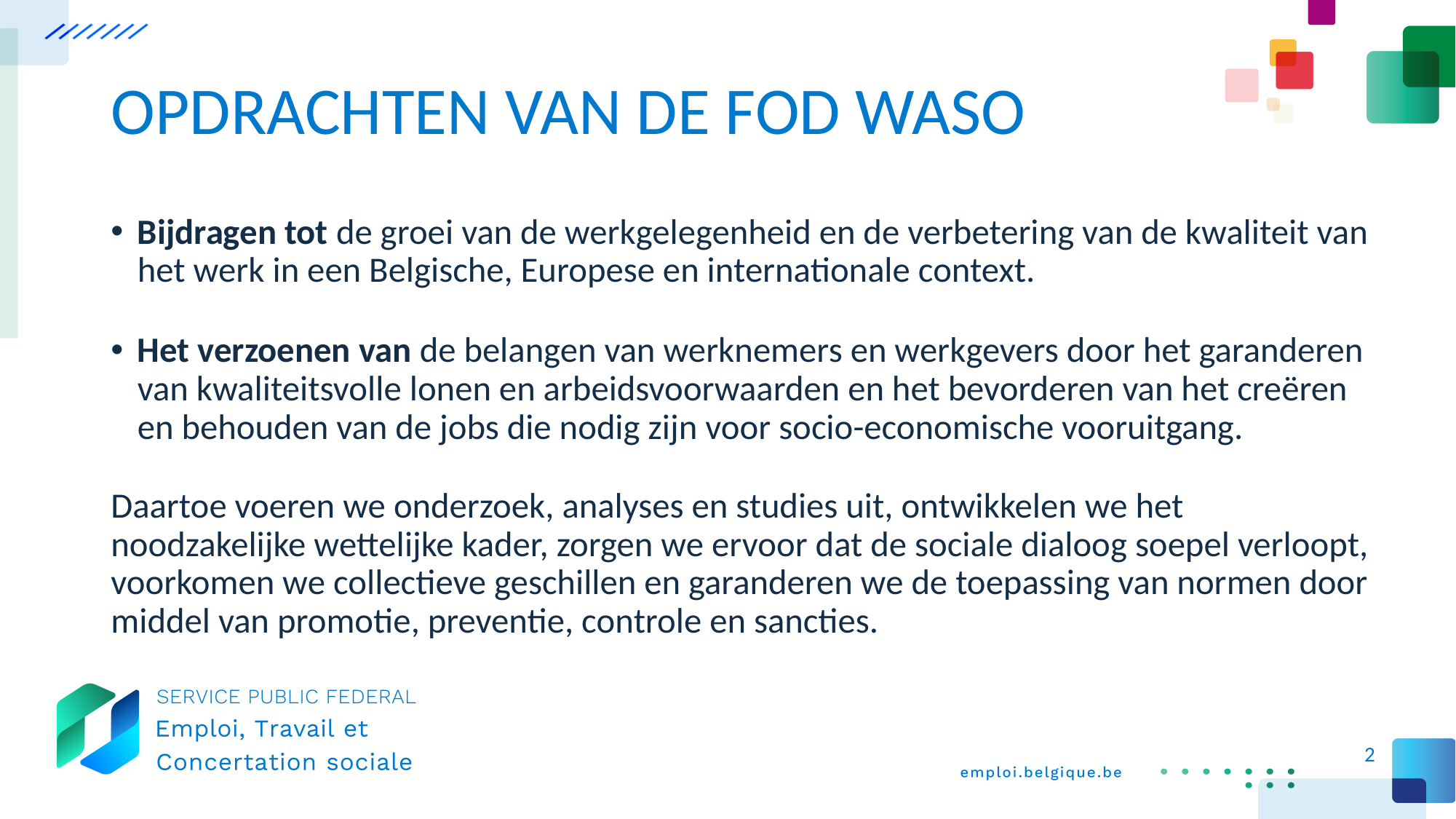

# OPDRACHTEN VAN DE FOD WASO
Bijdragen tot de groei van de werkgelegenheid en de verbetering van de kwaliteit van het werk in een Belgische, Europese en internationale context.

Het verzoenen van de belangen van werknemers en werkgevers door het garanderen van kwaliteitsvolle lonen en arbeidsvoorwaarden en het bevorderen van het creëren en behouden van de jobs die nodig zijn voor socio-economische vooruitgang.

Daartoe voeren we onderzoek, analyses en studies uit, ontwikkelen we het noodzakelijke wettelijke kader, zorgen we ervoor dat de sociale dialoog soepel verloopt, voorkomen we collectieve geschillen en garanderen we de toepassing van normen door middel van promotie, preventie, controle en sancties.

2